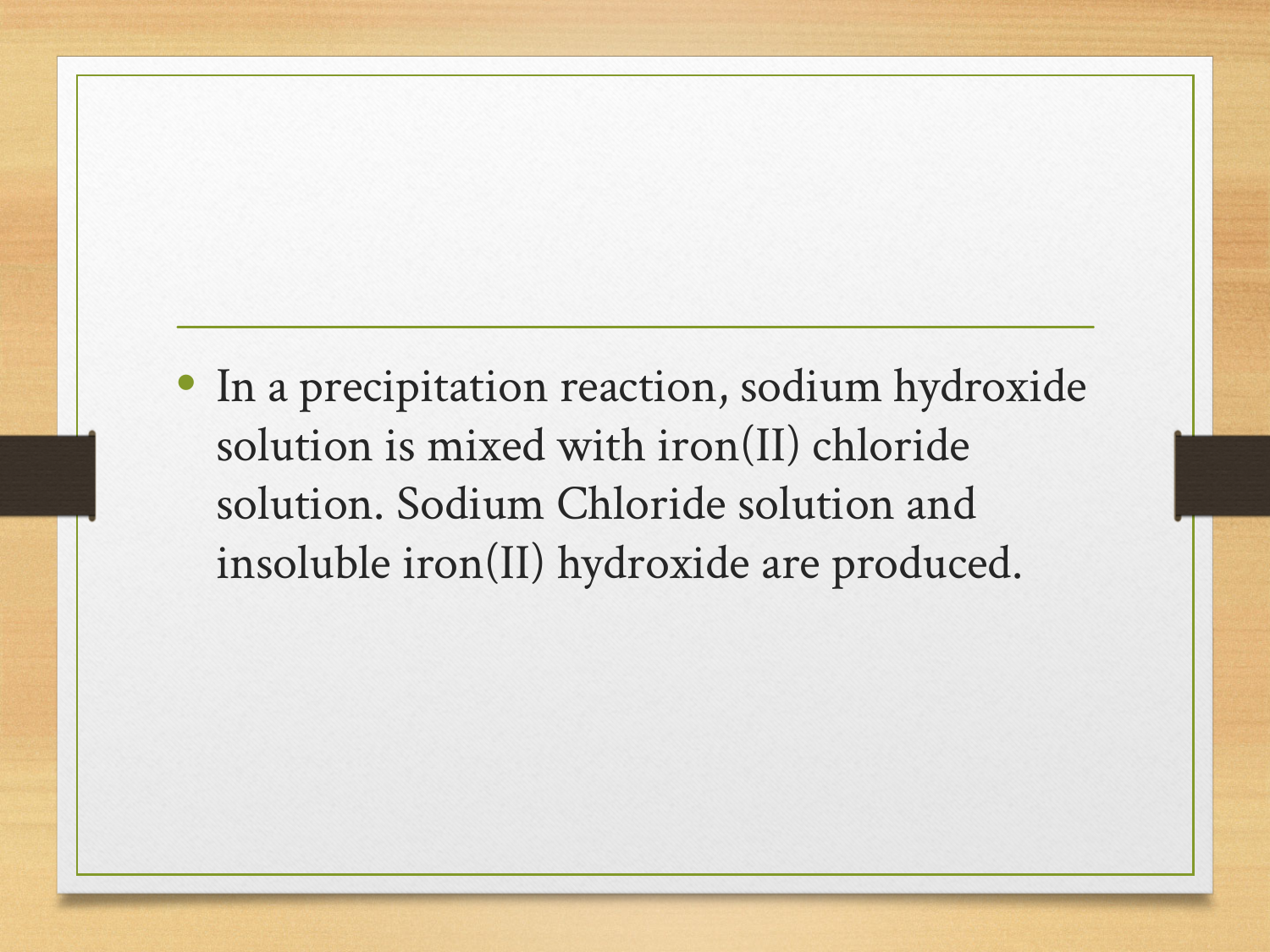

#
In a precipitation reaction, sodium hydroxide solution is mixed with iron(II) chloride solution. Sodium Chloride solution and insoluble iron(II) hydroxide are produced.